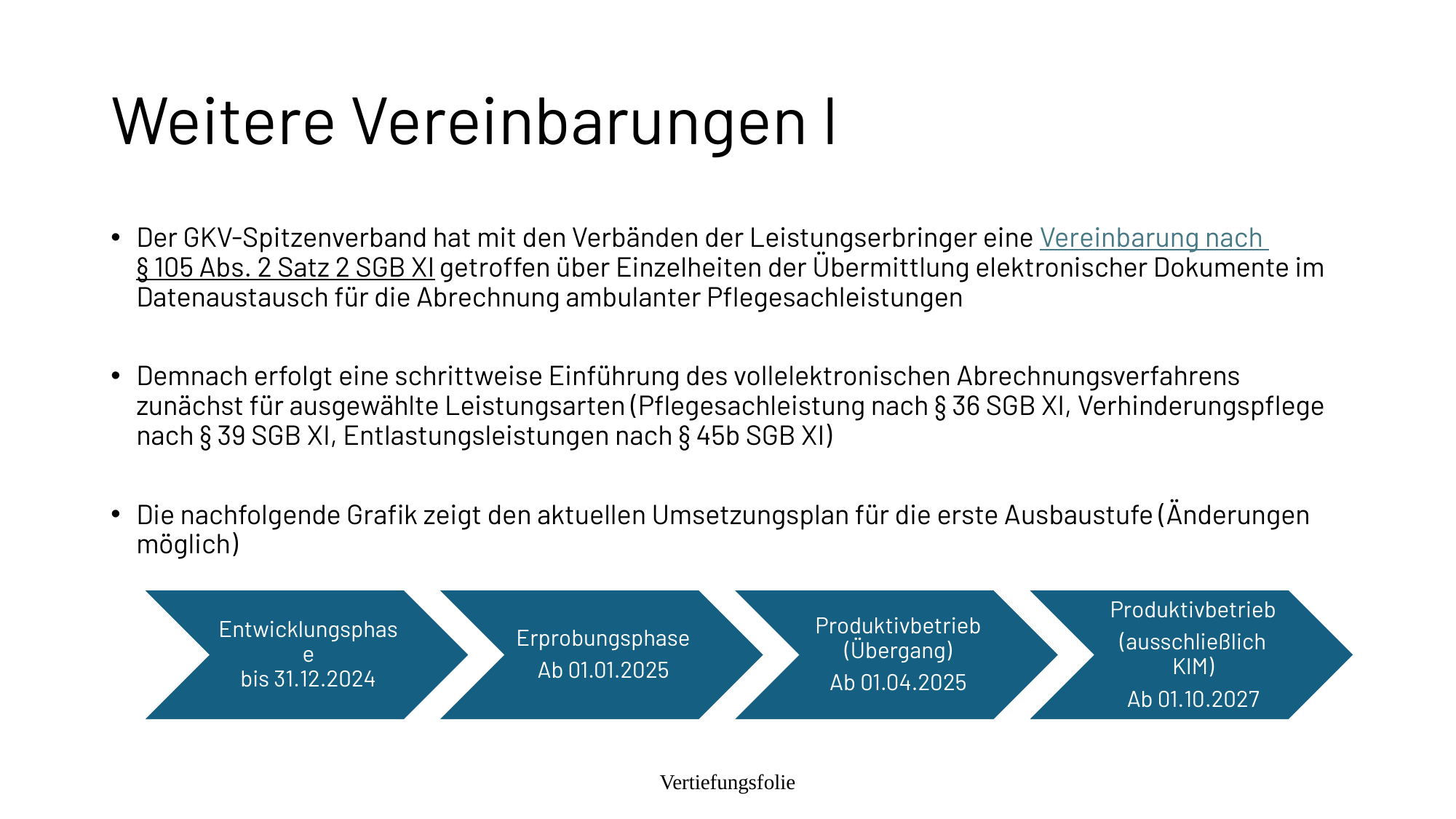

# Weitere Vereinbarungen I
Der GKV-Spitzenverband hat mit den Verbänden der Leistungserbringer eine Vereinbarung nach
§ 105 Abs. 2 Satz 2 SGB XI getroffen über Einzelheiten der Übermittlung elektronischer Dokumente im Datenaustausch für die Abrechnung ambulanter Pflegesachleistungen

Demnach erfolgt eine schrittweise Einführung des vollelektronischen Abrechnungsverfahrens zunächst für ausgewählte Leistungsarten (Pflegesachleistung nach § 36 SGB XI, Verhinderungspflege nach § 39 SGB XI, Entlastungsleistungen nach § 45b SGB XI)

Die nachfolgende Grafik zeigt den aktuellen Umsetzungsplan für die erste Ausbaustufe (Änderungen möglich)

Entwicklungsphase
bis 31.12.2024
Erprobungsphase
Ab 01.01.2025
Produktivbetrieb
(Übergang)
Ab 01.04.2025
Produktivbetrieb
(ausschließlich KIM)
Ab 01.10.2027
Vertiefungsfolie